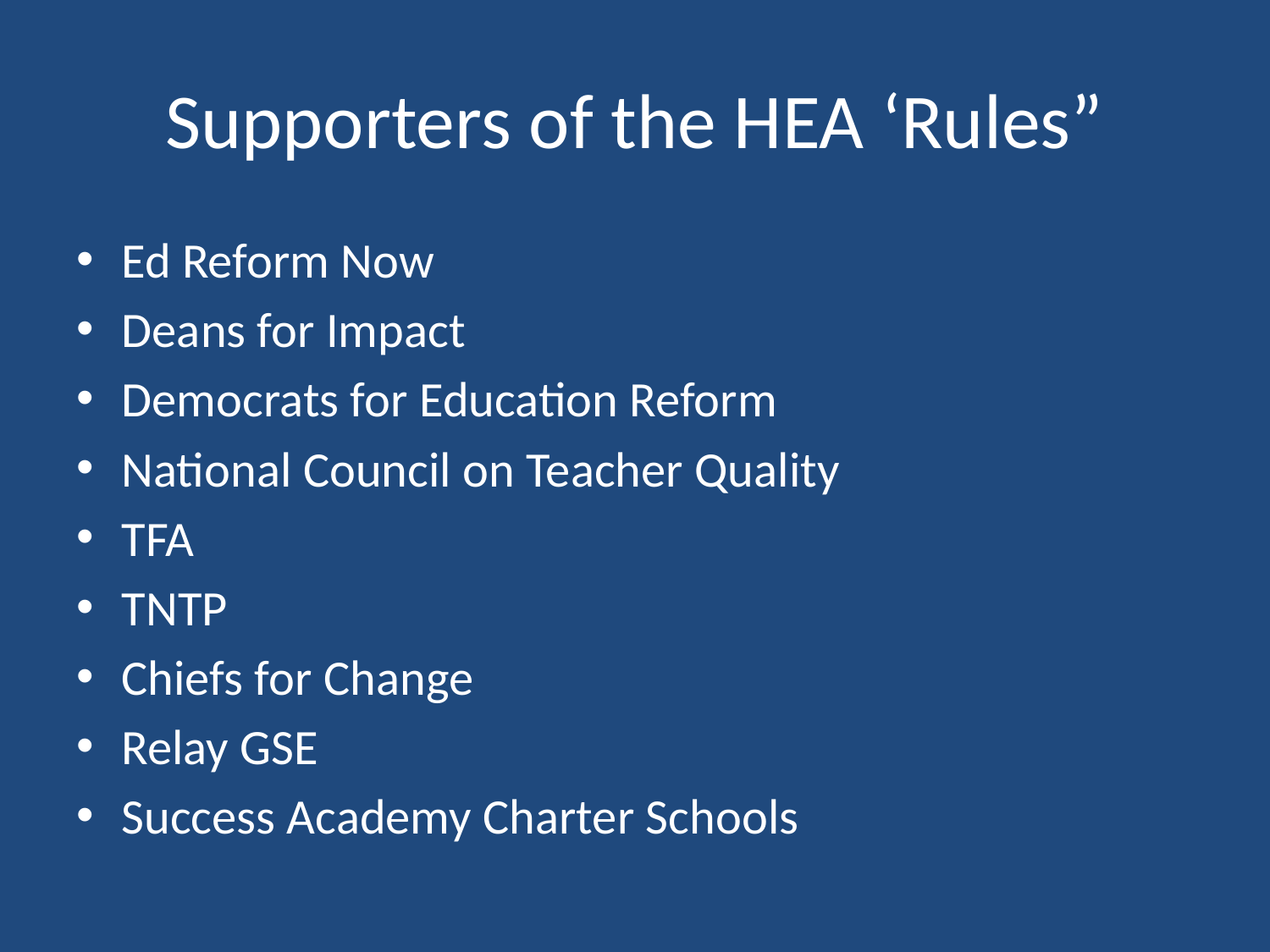

# Supporters of the HEA ‘Rules”
Ed Reform Now
Deans for Impact
Democrats for Education Reform
National Council on Teacher Quality
TFA
TNTP
Chiefs for Change
Relay GSE
Success Academy Charter Schools